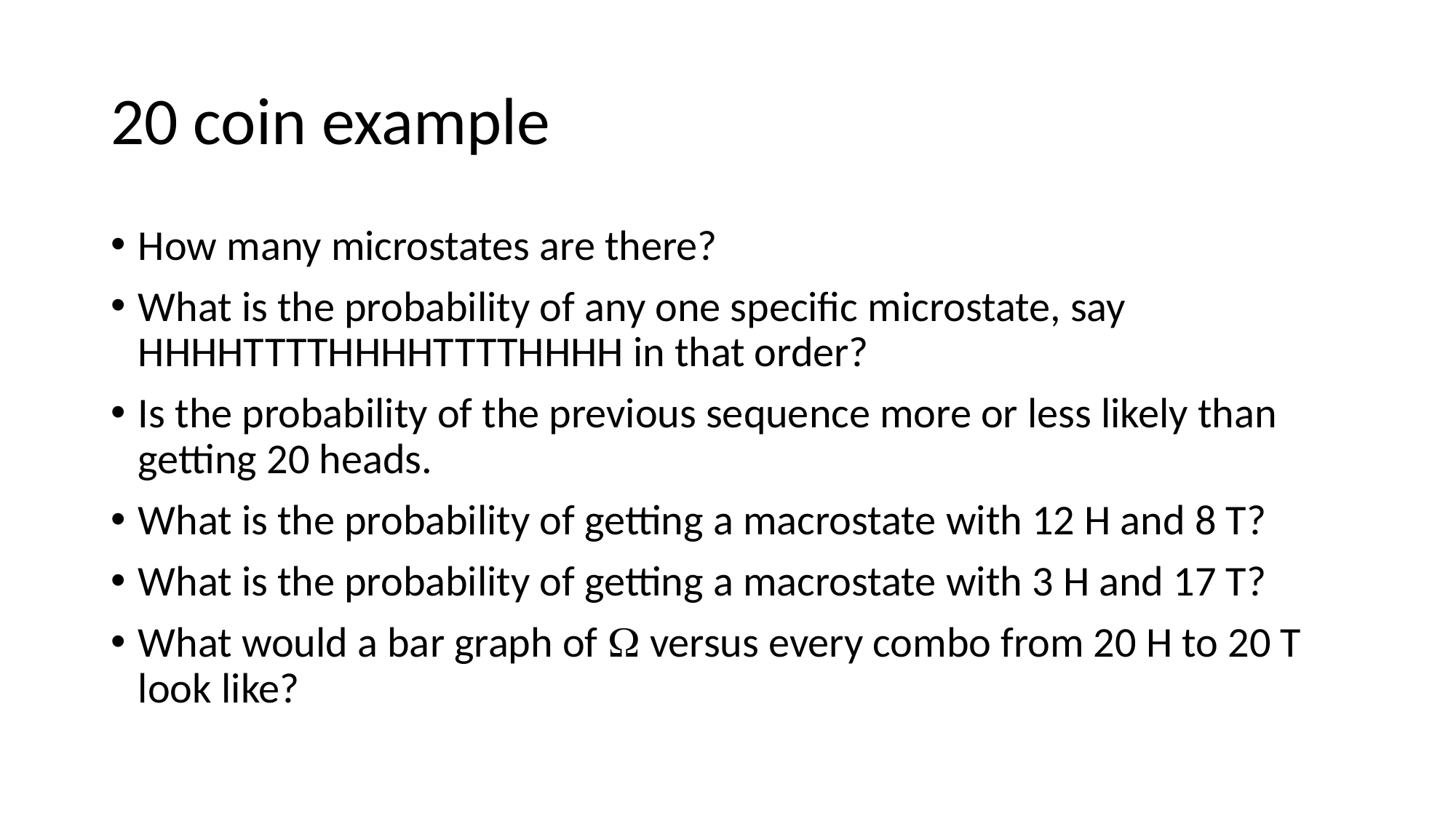

# 20 coin example
How many microstates are there?
What is the probability of any one specific microstate, say HHHHTTTTHHHHTTTTHHHH in that order?
Is the probability of the previous sequence more or less likely than getting 20 heads.
What is the probability of getting a macrostate with 12 H and 8 T?
What is the probability of getting a macrostate with 3 H and 17 T?
What would a bar graph of Ω versus every combo from 20 H to 20 T look like?